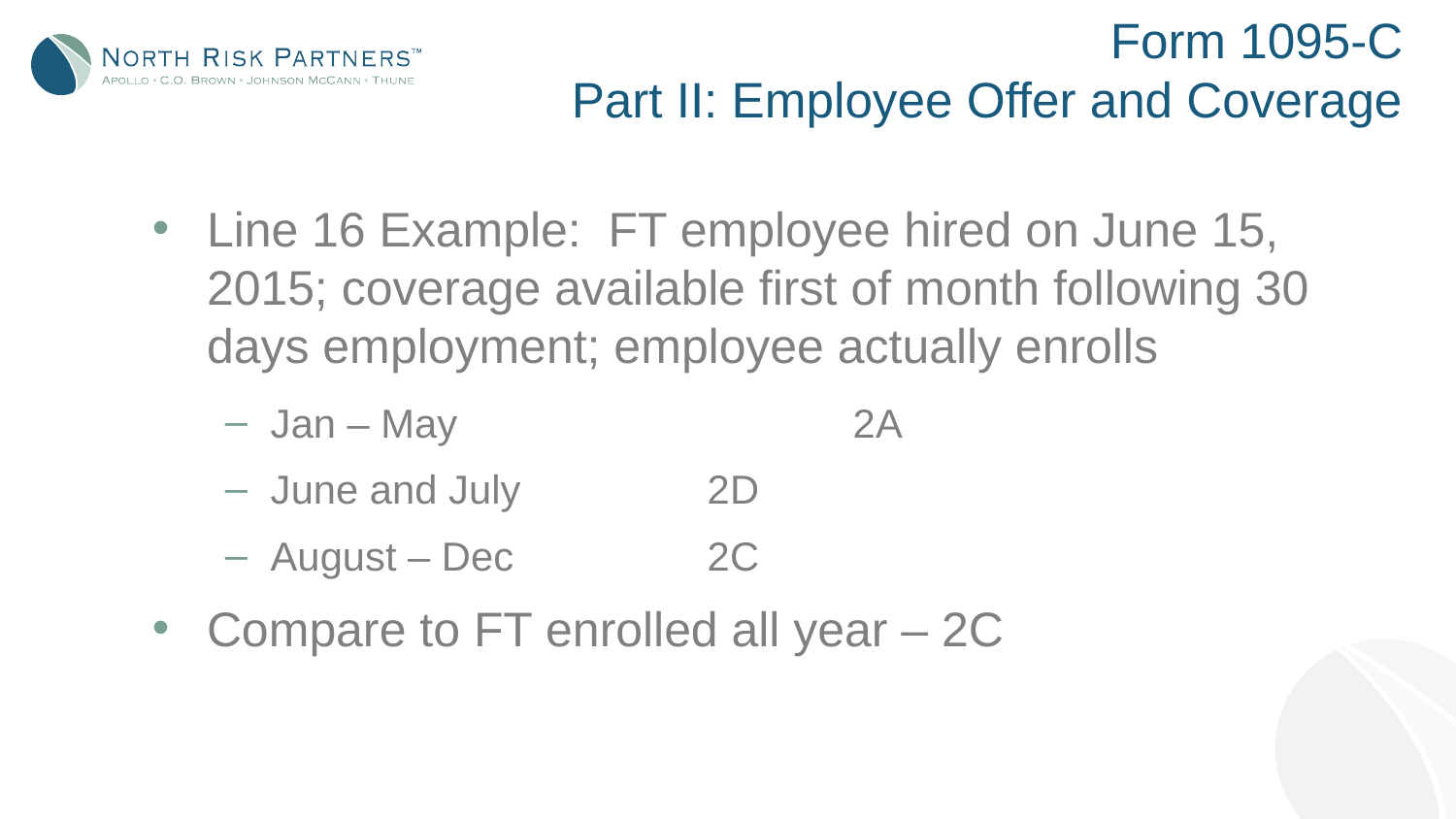

# Form 1095-C Part II: Employee Offer and Coverage
Line 16 Example:  FT employee hired on June 15, 2015; coverage available first of month following 30 days employment; employee actually enrolls
Jan – May 			2A
June and July 		2D
August – Dec 		2C
Compare to FT enrolled all year – 2C